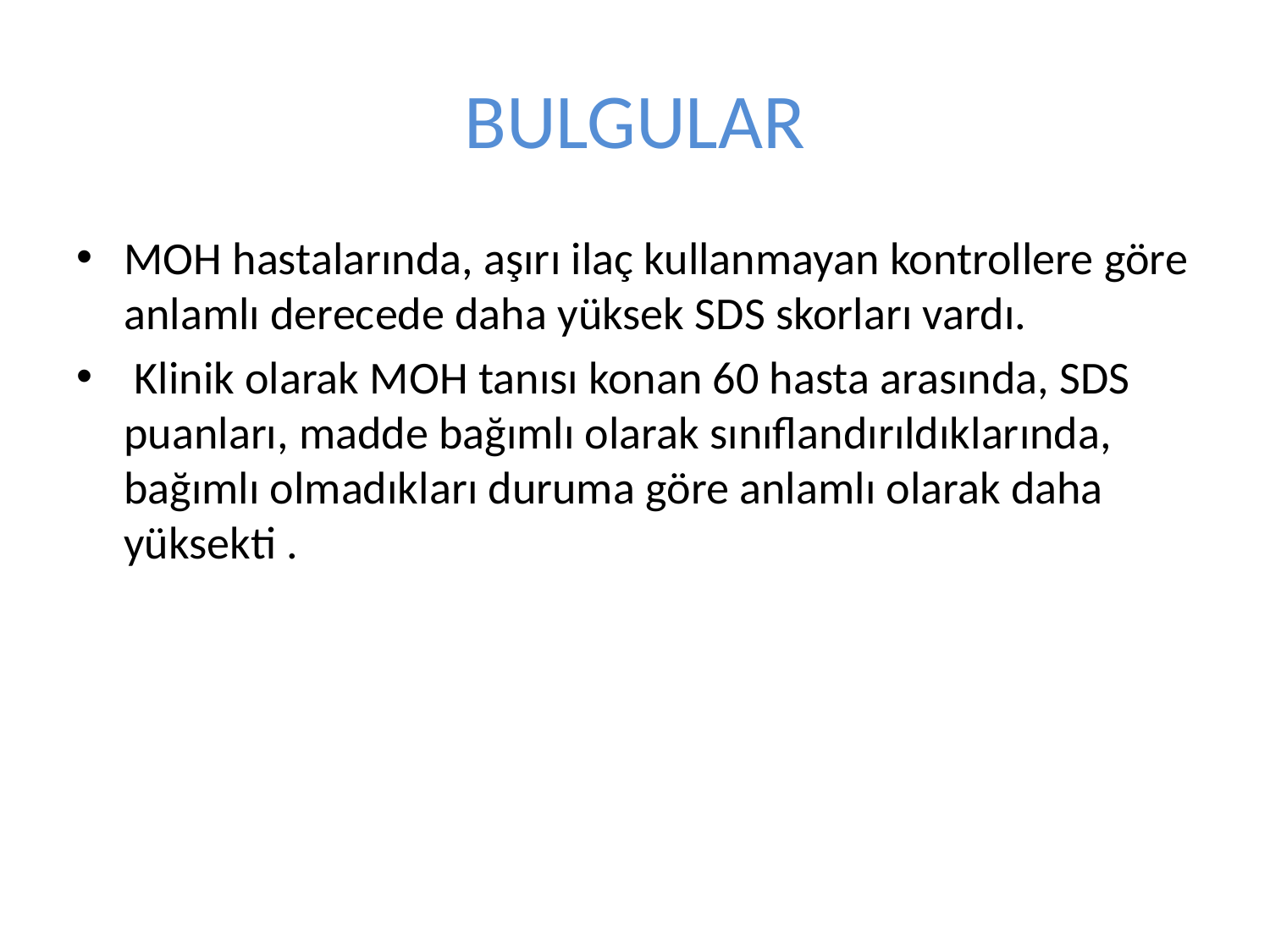

# BULGULAR
MOH hastalarında, aşırı ilaç kullanmayan kontrollere göre anlamlı derecede daha yüksek SDS skorları vardı.
 Klinik olarak MOH tanısı konan 60 hasta arasında, SDS puanları, madde bağımlı olarak sınıflandırıldıklarında, bağımlı olmadıkları duruma göre anlamlı olarak daha yüksekti .